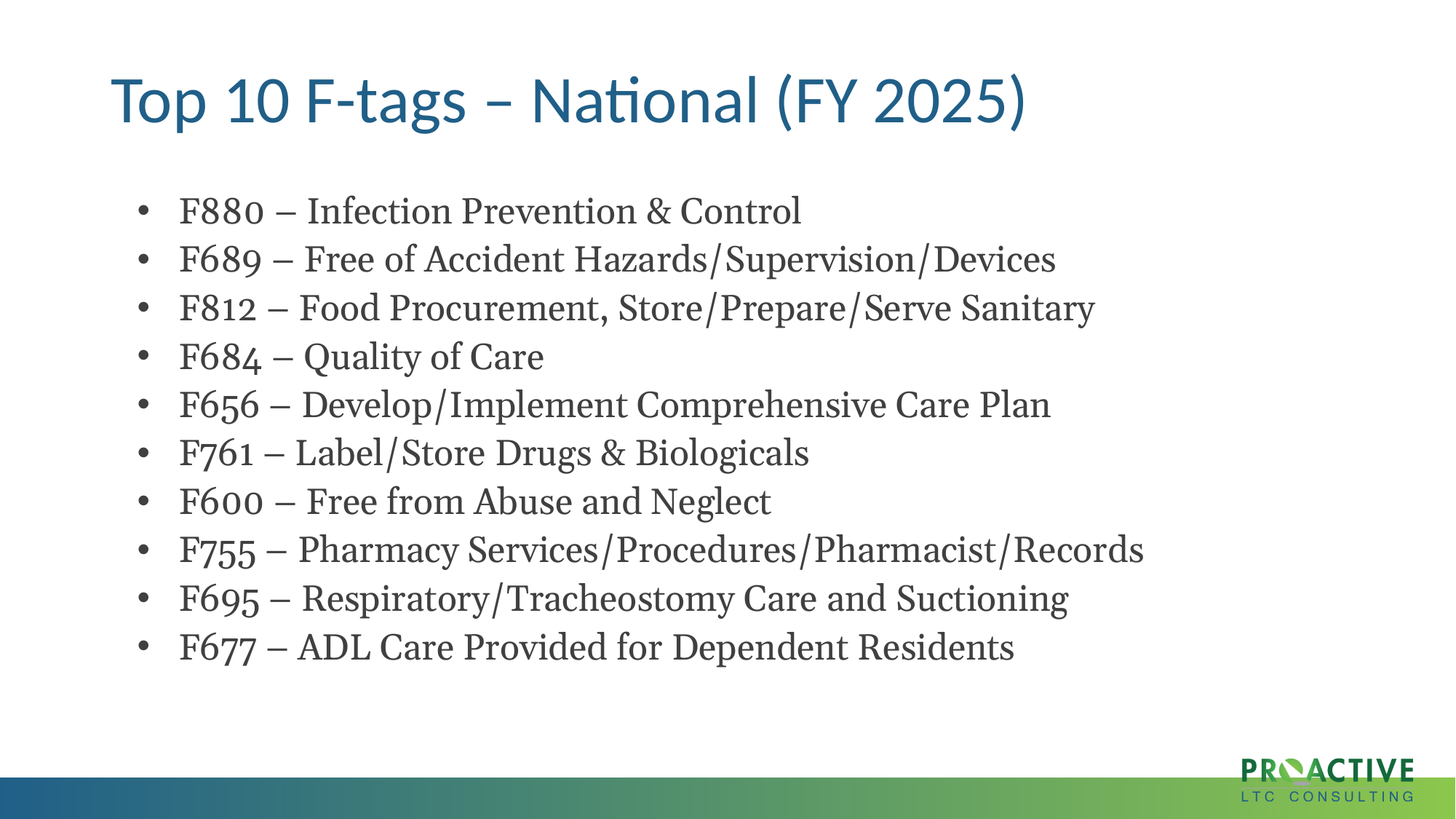

# Top 10 F-tags – National (FY 2025)
F880 – Infection Prevention & Control
F689 – Free of Accident Hazards/Supervision/Devices
F812 – Food Procurement, Store/Prepare/Serve Sanitary
F684 – Quality of Care
F656 – Develop/Implement Comprehensive Care Plan
F761 – Label/Store Drugs & Biologicals
F600 – Free from Abuse and Neglect
F755 – Pharmacy Services/Procedures/Pharmacist/Records
F695 – Respiratory/Tracheostomy Care and Suctioning
F677 – ADL Care Provided for Dependent Residents